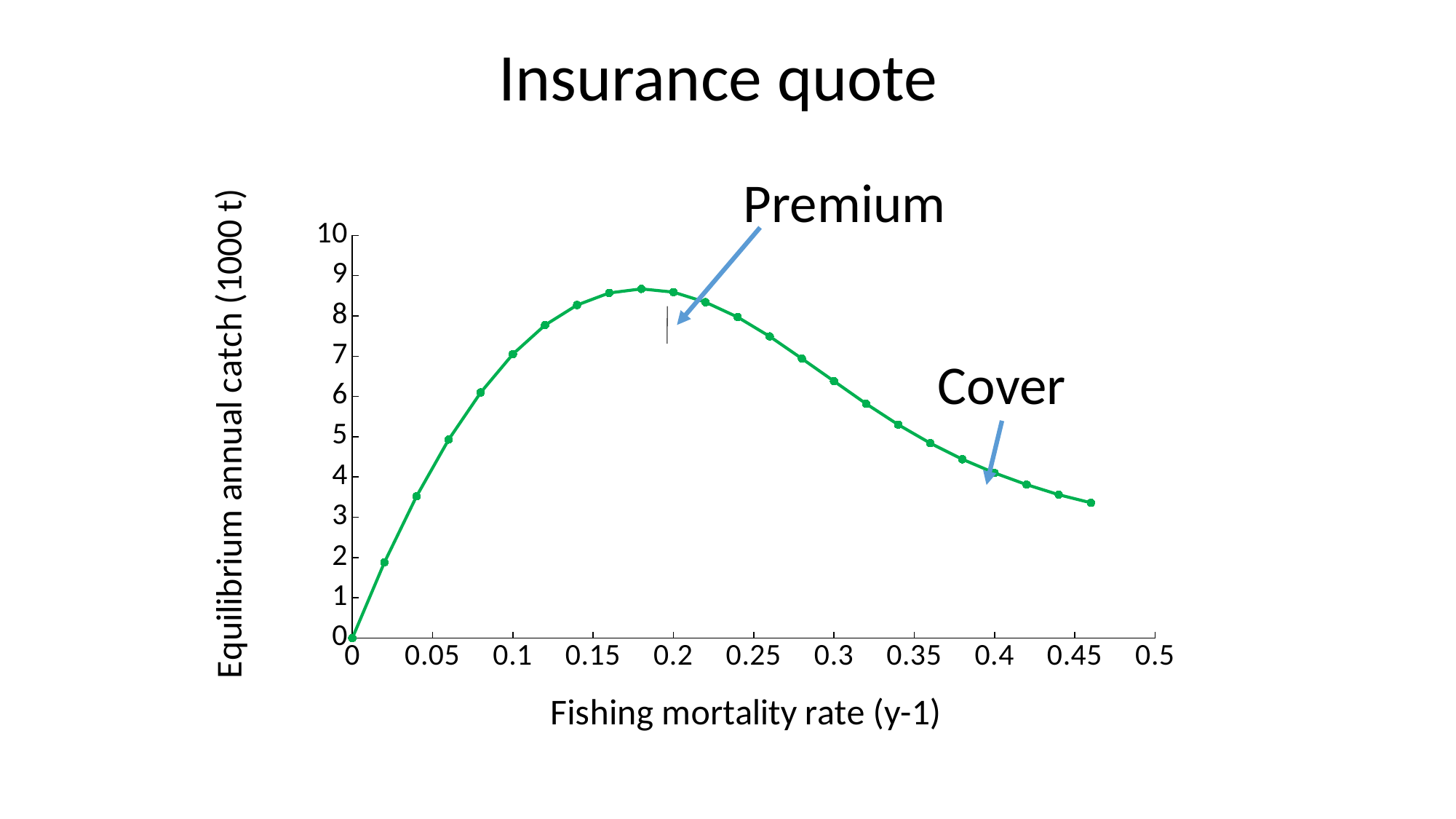

# Insurance quote

### Chart

| Category |  |  |
|---|---|---|
Premium
Cover